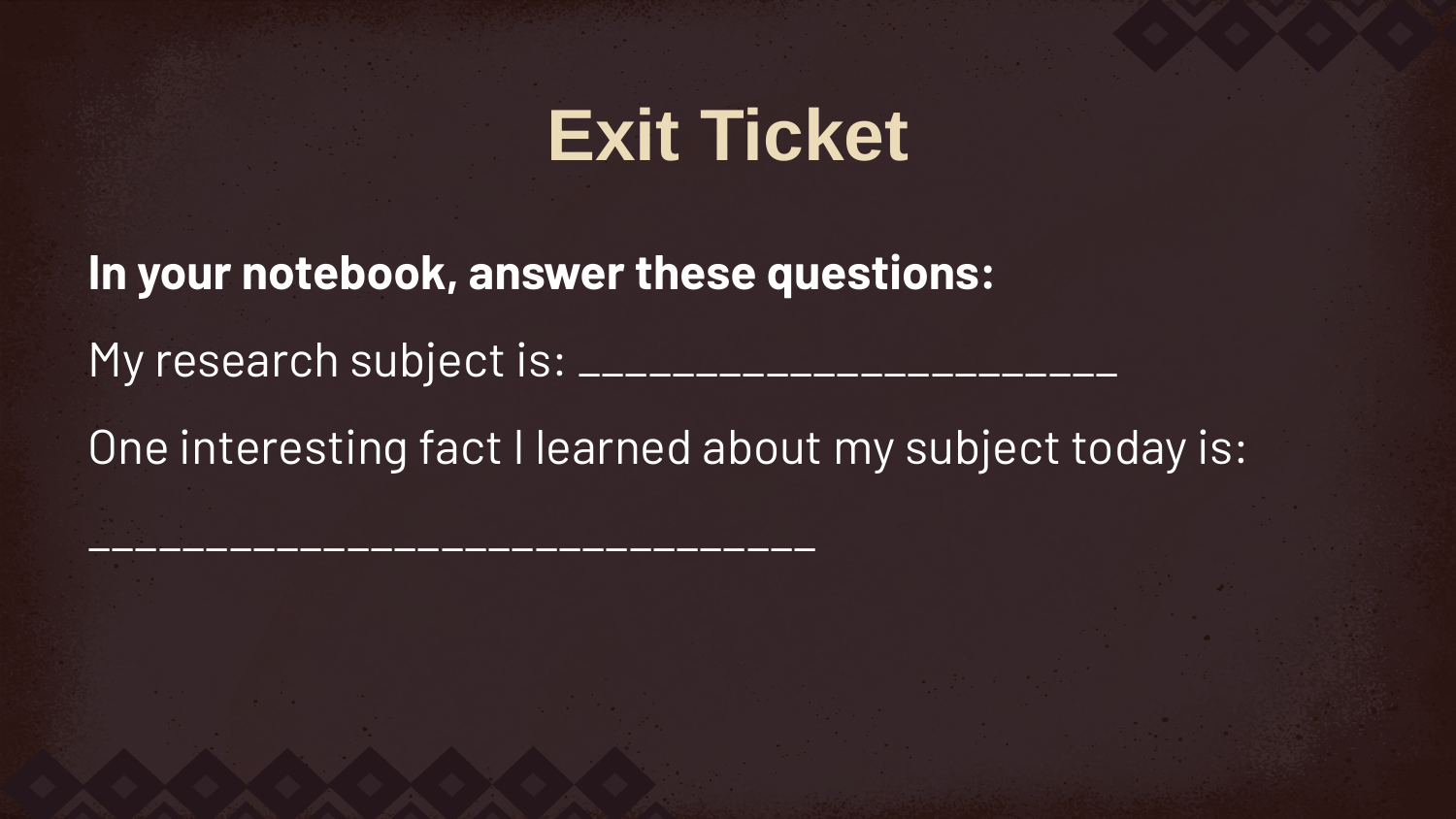

# Exit Ticket
In your notebook, answer these questions:
My research subject is: _______________________
One interesting fact I learned about my subject today is: _______________________________